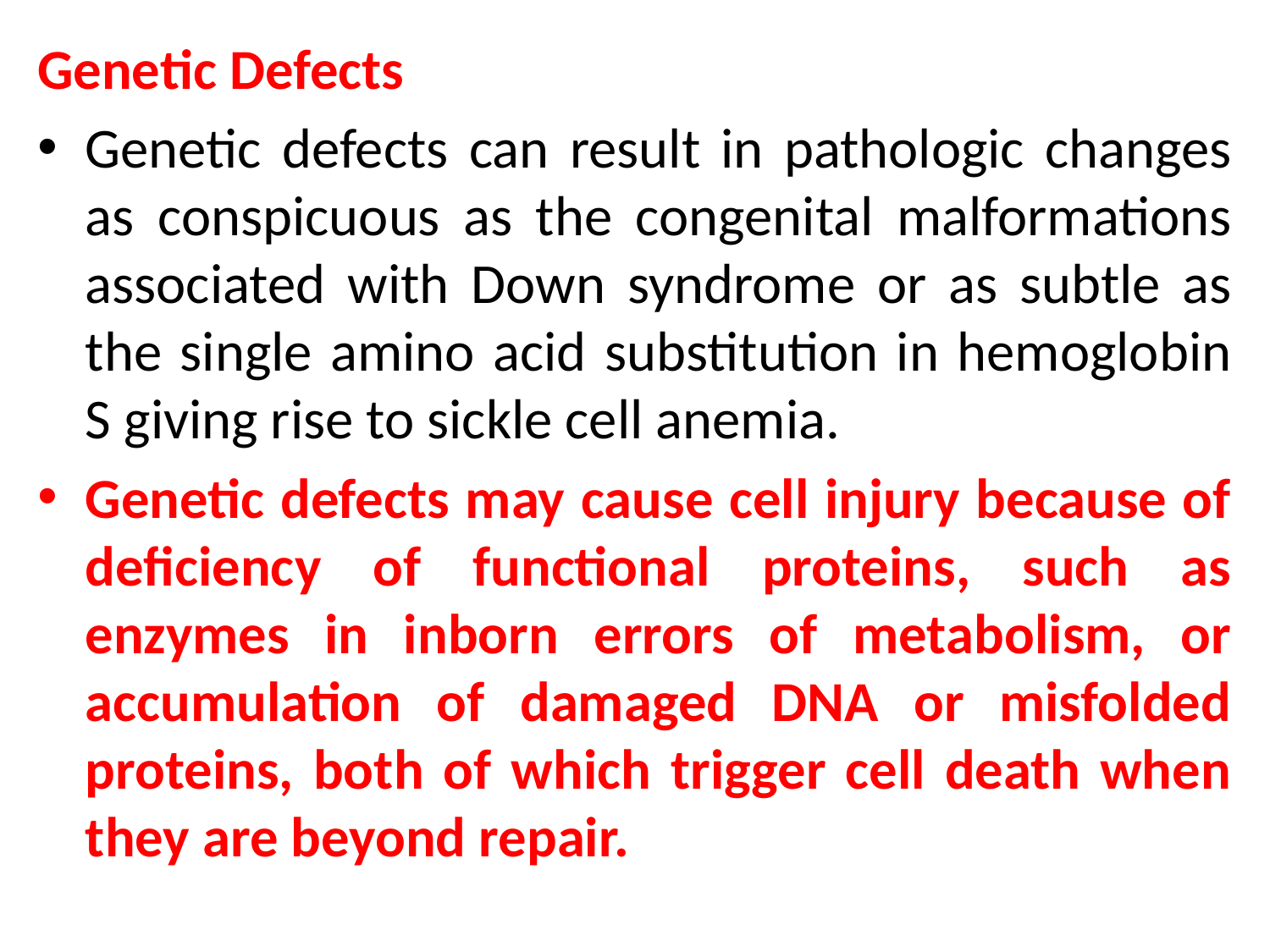

Genetic Defects
Genetic defects can result in pathologic changes as conspicuous as the congenital malformations associated with Down syndrome or as subtle as the single amino acid substitution in hemoglobin S giving rise to sickle cell anemia.
Genetic defects may cause cell injury because of deficiency of functional proteins, such as enzymes in inborn errors of metabolism, or accumulation of damaged DNA or misfolded proteins, both of which trigger cell death when they are beyond repair.